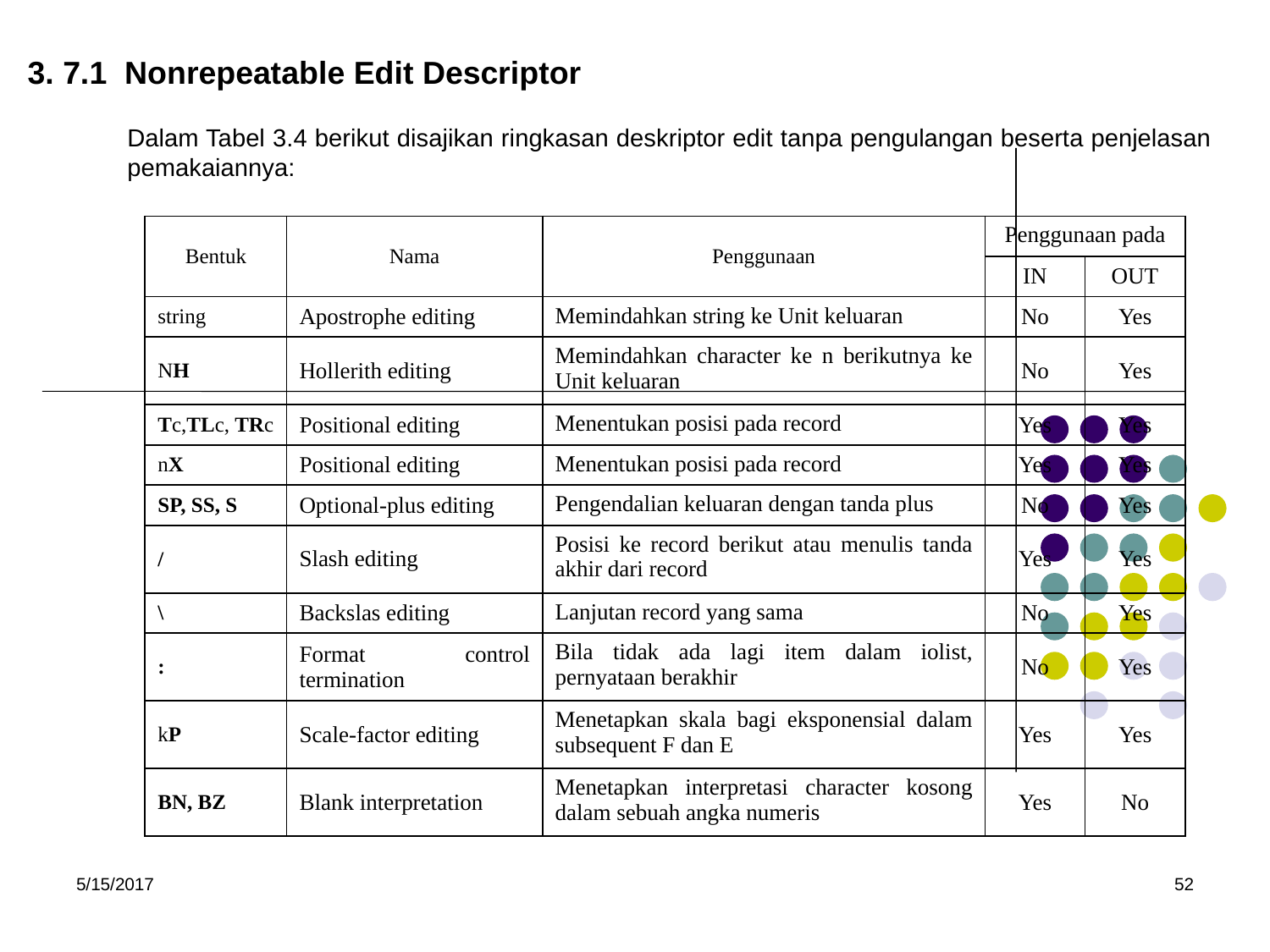

3. 7.1  Nonrepeatable Edit Descriptor
Dalam Tabel 3.4 berikut disajikan ringkasan deskriptor edit tanpa pengulangan beserta penjelasan pemakaiannya:
| Bentuk | Nama | Penggunaan | Penggunaan pada |  |
| --- | --- | --- | --- | --- |
|  |  |  | IN | OUT |
| string | Apostrophe editing | Memindahkan string ke Unit keluaran | No | Yes |
| NH | Hollerith editing | Memindahkan character ke n berikutnya ke Unit keluaran | No | Yes |
| Tc,TLc, TRc | Positional editing | Menentukan posisi pada record | Yes | Yes |
| nX | Positional editing | Menentukan posisi pada record | Yes | Yes |
| SP, SS, S | Optional-plus editing | Pengendalian keluaran dengan tanda plus | No | Yes |
| / | Slash editing | Posisi ke record berikut atau menulis tanda akhir dari record | Yes | Yes |
| \ | Backslas editing | Lanjutan record yang sama | No | Yes |
| : | Format control termination | Bila tidak ada lagi item dalam iolist, pernyataan berakhir | No | Yes |
| kP | Scale-factor editing | Menetapkan skala bagi eksponensial dalam subsequent F dan E | Yes | Yes |
| BN, BZ | Blank interpretation | Menetapkan interpretasi character kosong dalam sebuah angka numeris | Yes | No |
5/15/2017
52